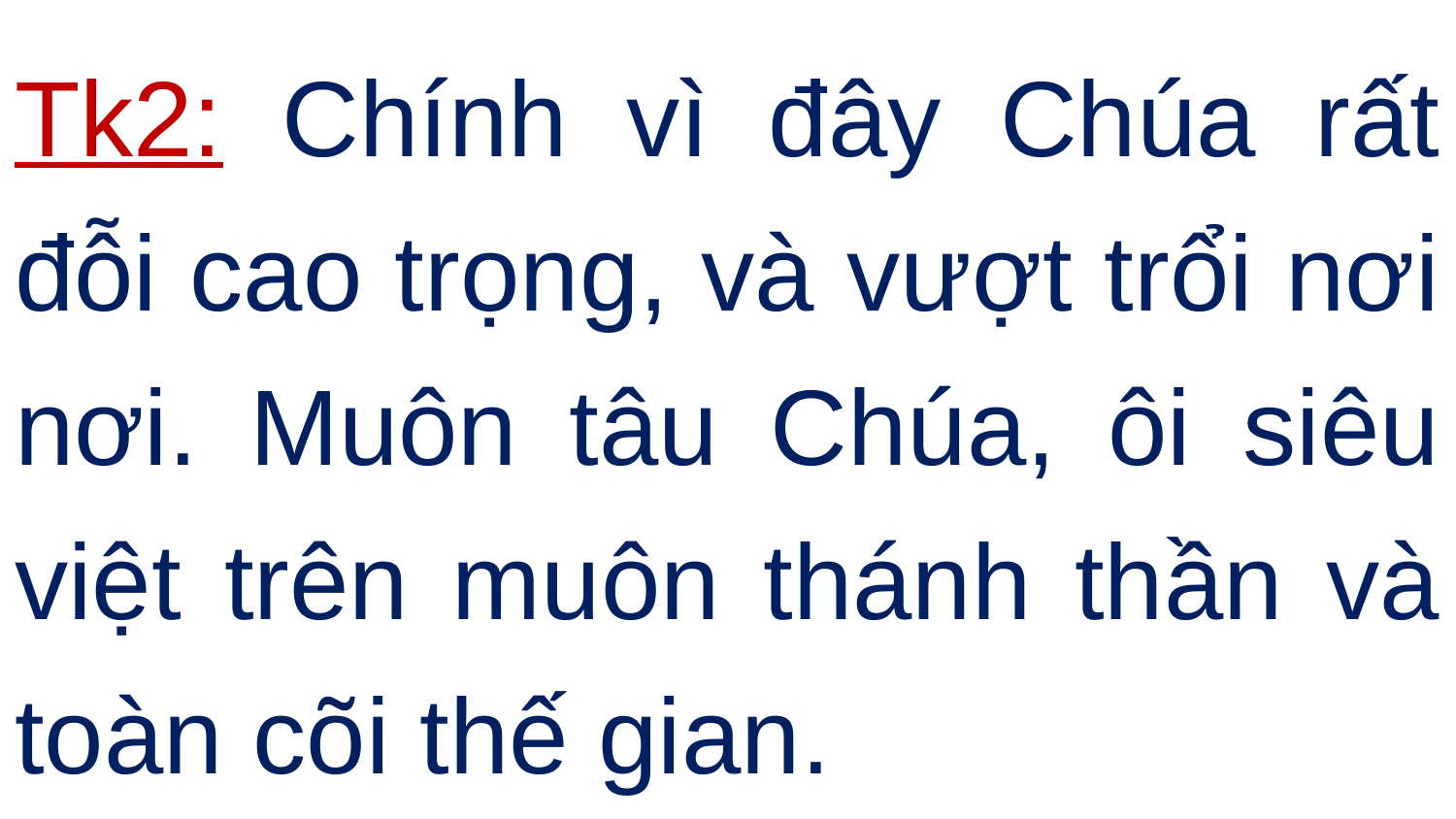

# Tk2: Chính vì đây Chúa rất đỗi cao trọng, và vượt trổi nơi nơi. Muôn tâu Chúa, ôi siêu việt trên muôn thánh thần và toàn cõi thế gian.